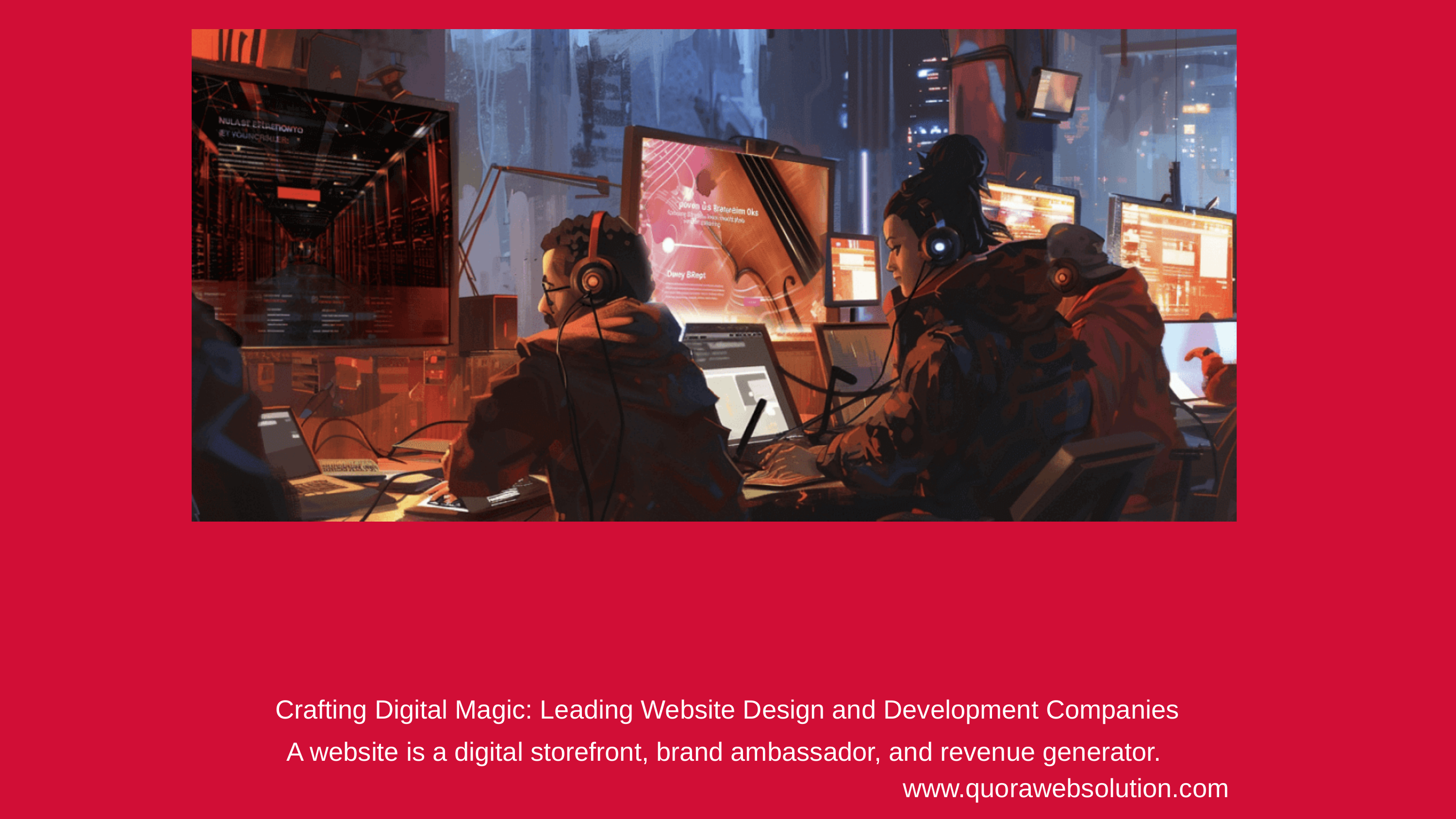

Crafting Digital Magic: Leading Website Design and Development Companies
A website is a digital storefront, brand ambassador, and revenue generator.
www.quorawebsolution.com